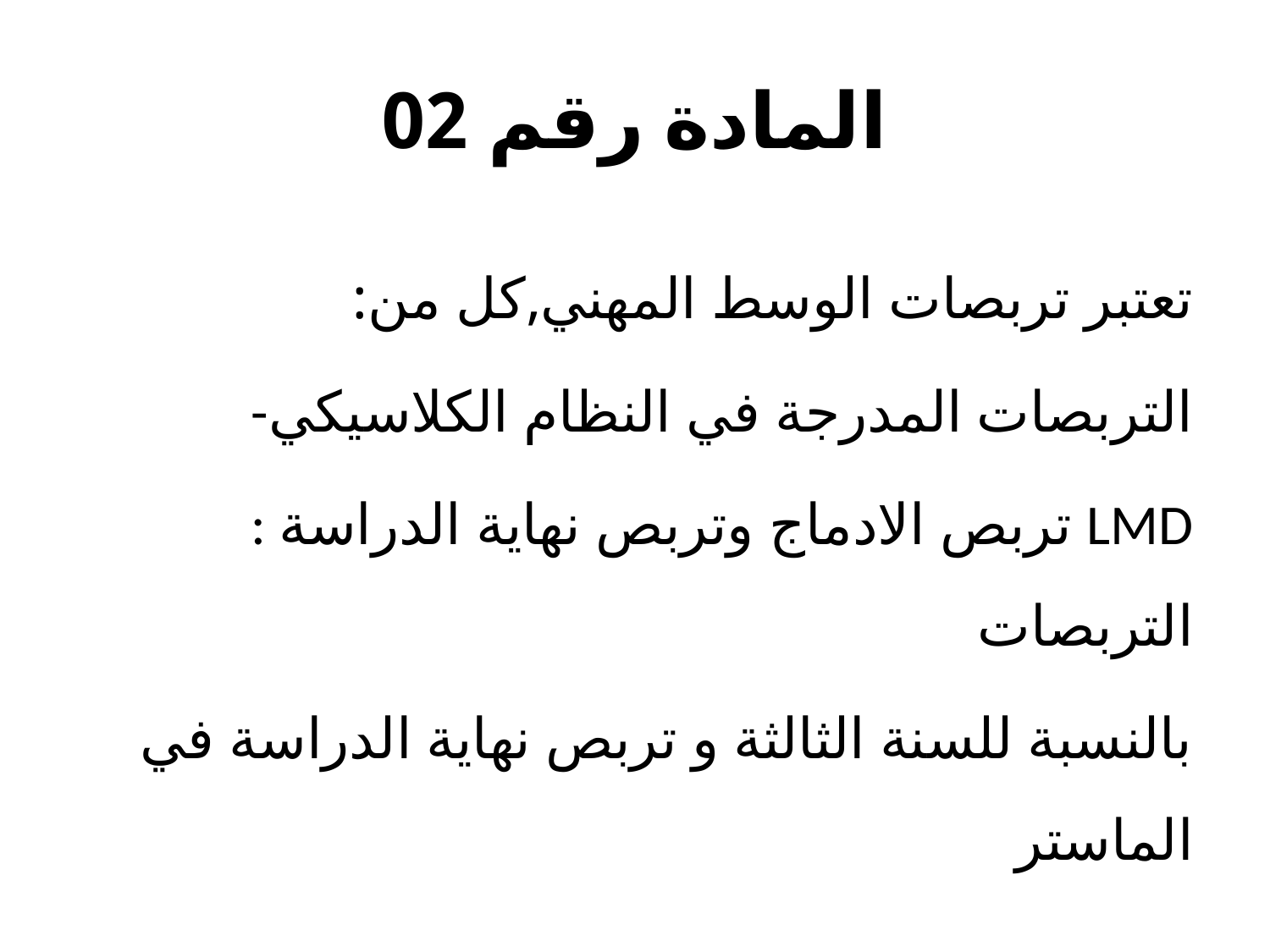

# المادة رقم 02
تعتبر تربصات الوسط المهني,كل من:
-التربصات المدرجة في النظام الكلاسيكي
: تربص الادماج وتربص نهاية الدراسة LMD التربصات
بالنسبة للسنة الثالثة و تربص نهاية الدراسة في الماستر